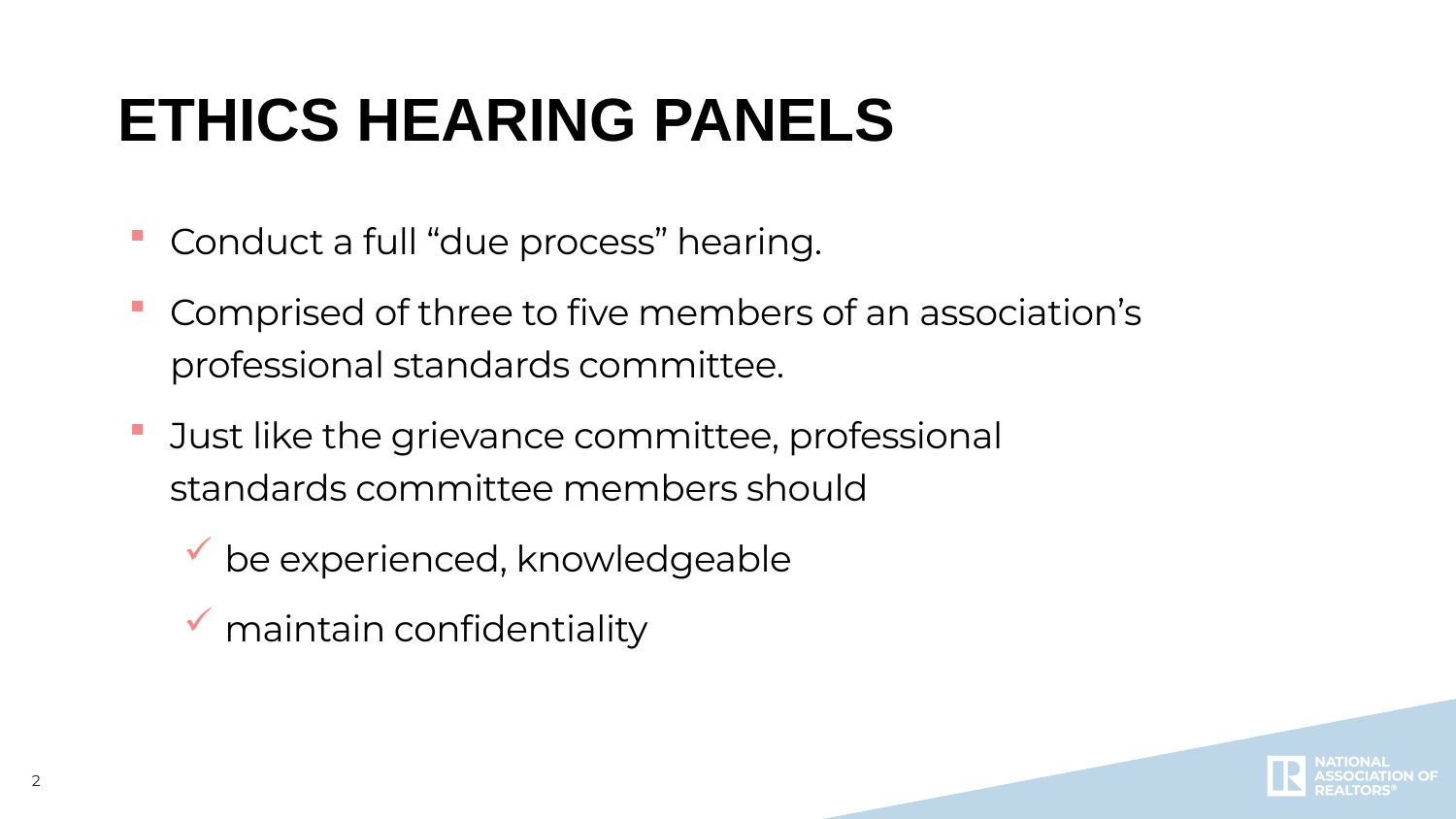

Ethics Hearing Panels

Conduct a full “due process” hearing.
Comprised of three to five members of an association’s professional standards committee.
Just like the grievance committee, professional standards committee members should
be experienced, knowledgeable
maintain confidentiality

2